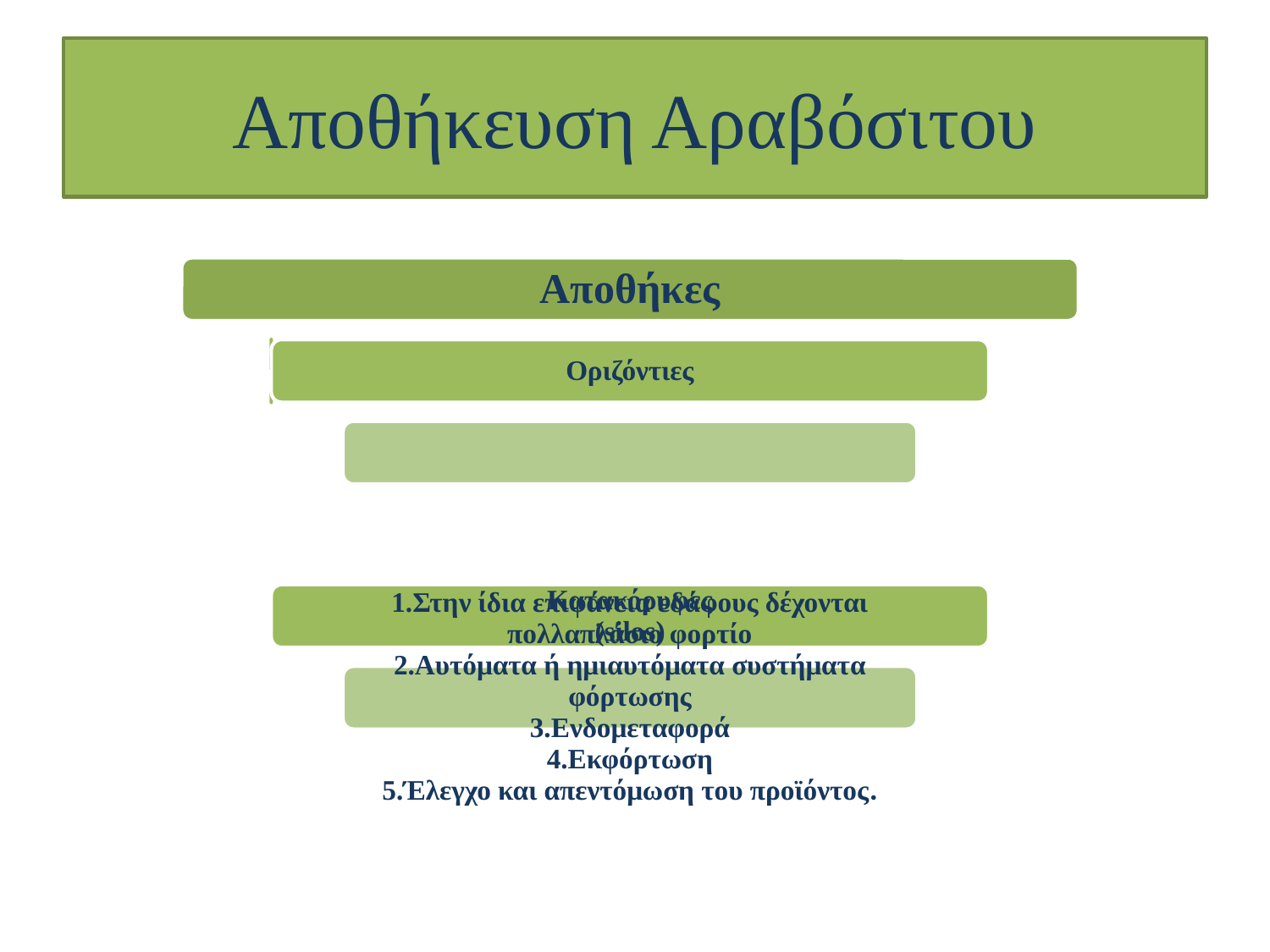

# Αποθήκευση Αραβόσιτου
Αποθήκες
Οριζόντιες
Κατακόρυφες
(silos)
2.Αυτόματα ή ημιαυτόματα συστήματα φόρτωσης
3.Ενδομεταφορά
4.Εκφόρτωση
5.Έλεγχο και απεντόμωση του προϊόντος.